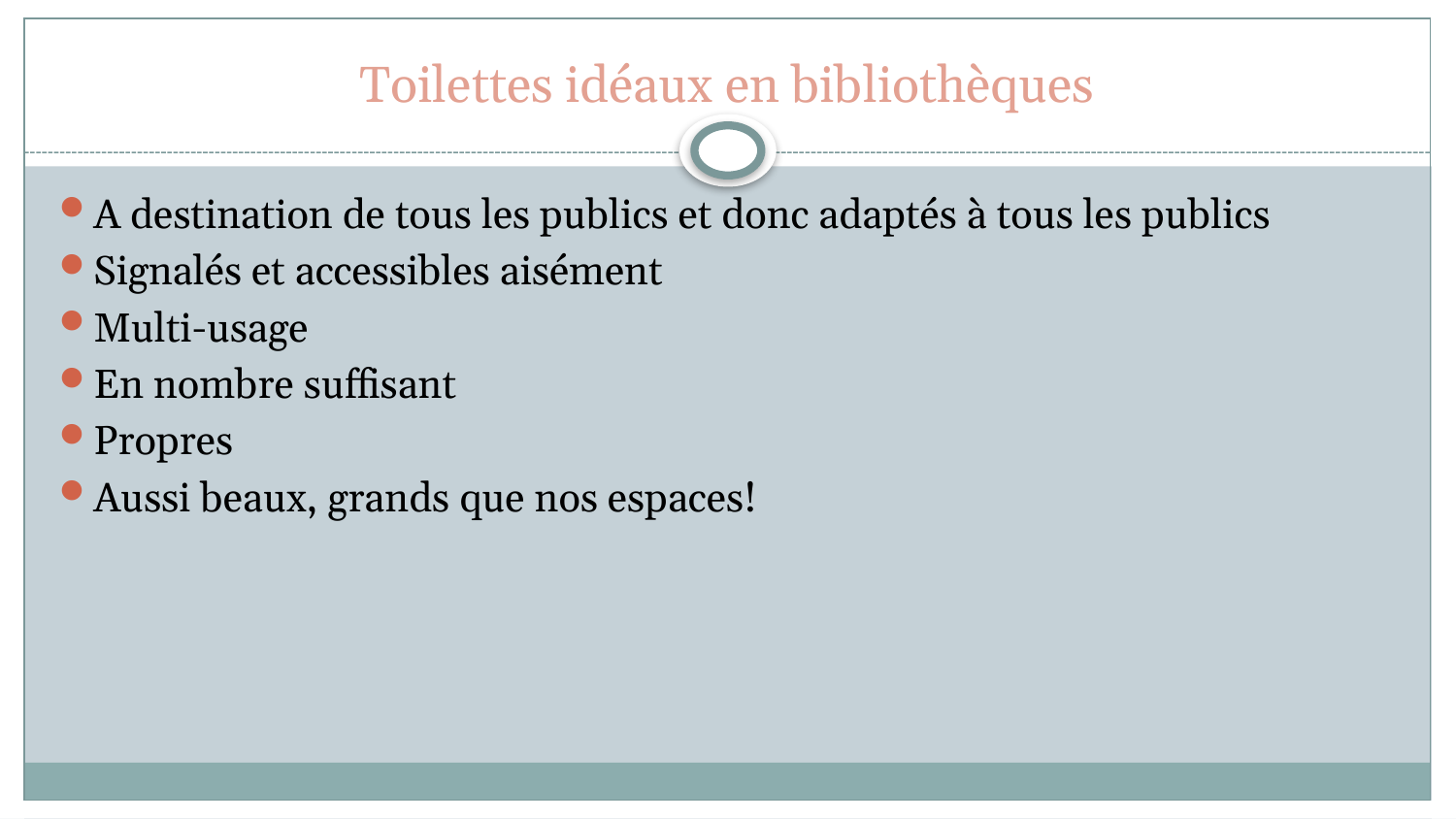

Toilettes idéaux en bibliothèques
A destination de tous les publics et donc adaptés à tous les publics
Signalés et accessibles aisément
Multi-usage
En nombre suffisant
Propres
Aussi beaux, grands que nos espaces!